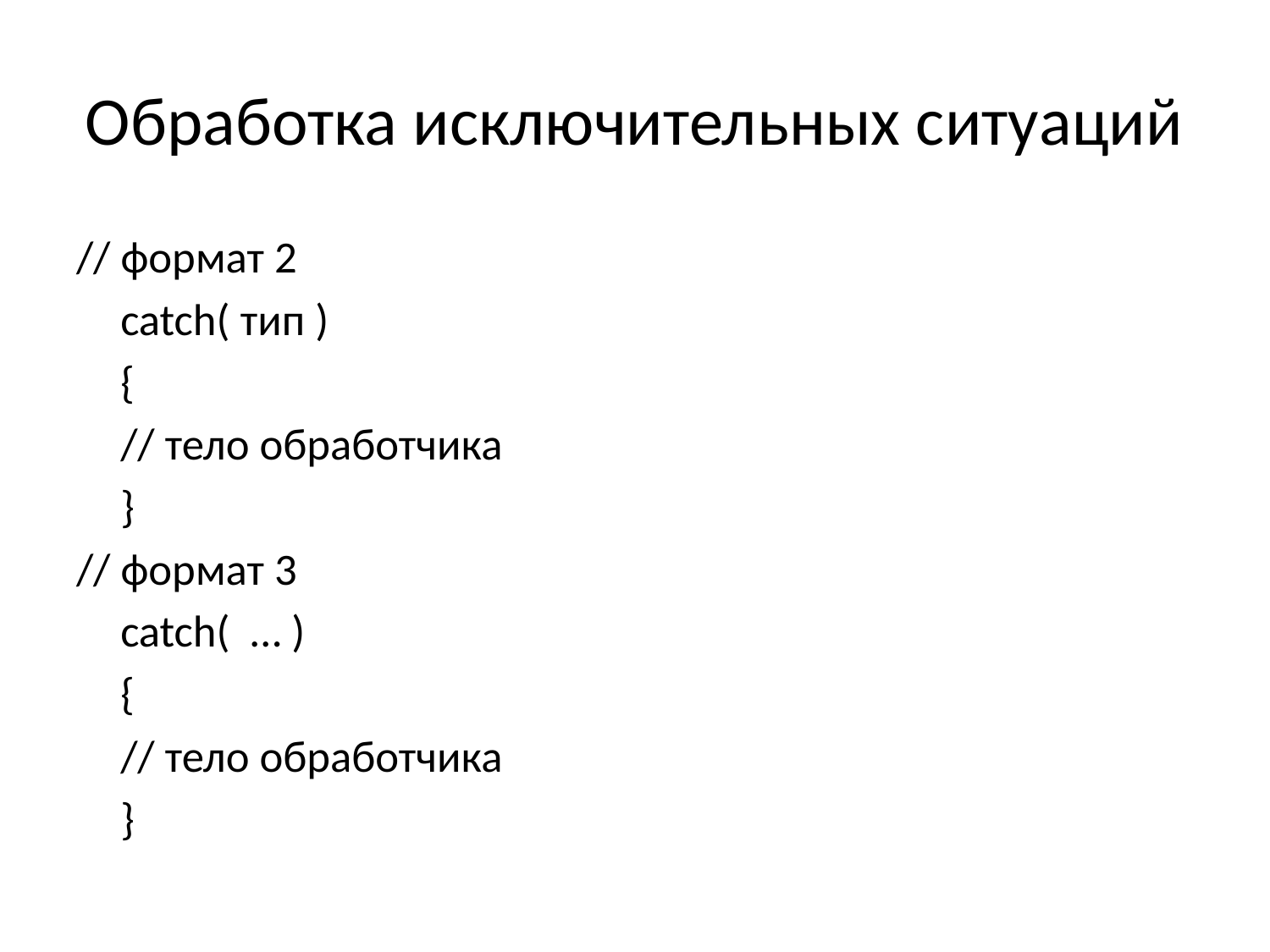

# Обработка исключительных ситуаций
// формат 2
	catch( тип )
	{
		// тело обработчика
	}
// формат 3
	catch(  … )
	{
		// тело обработчика
	}